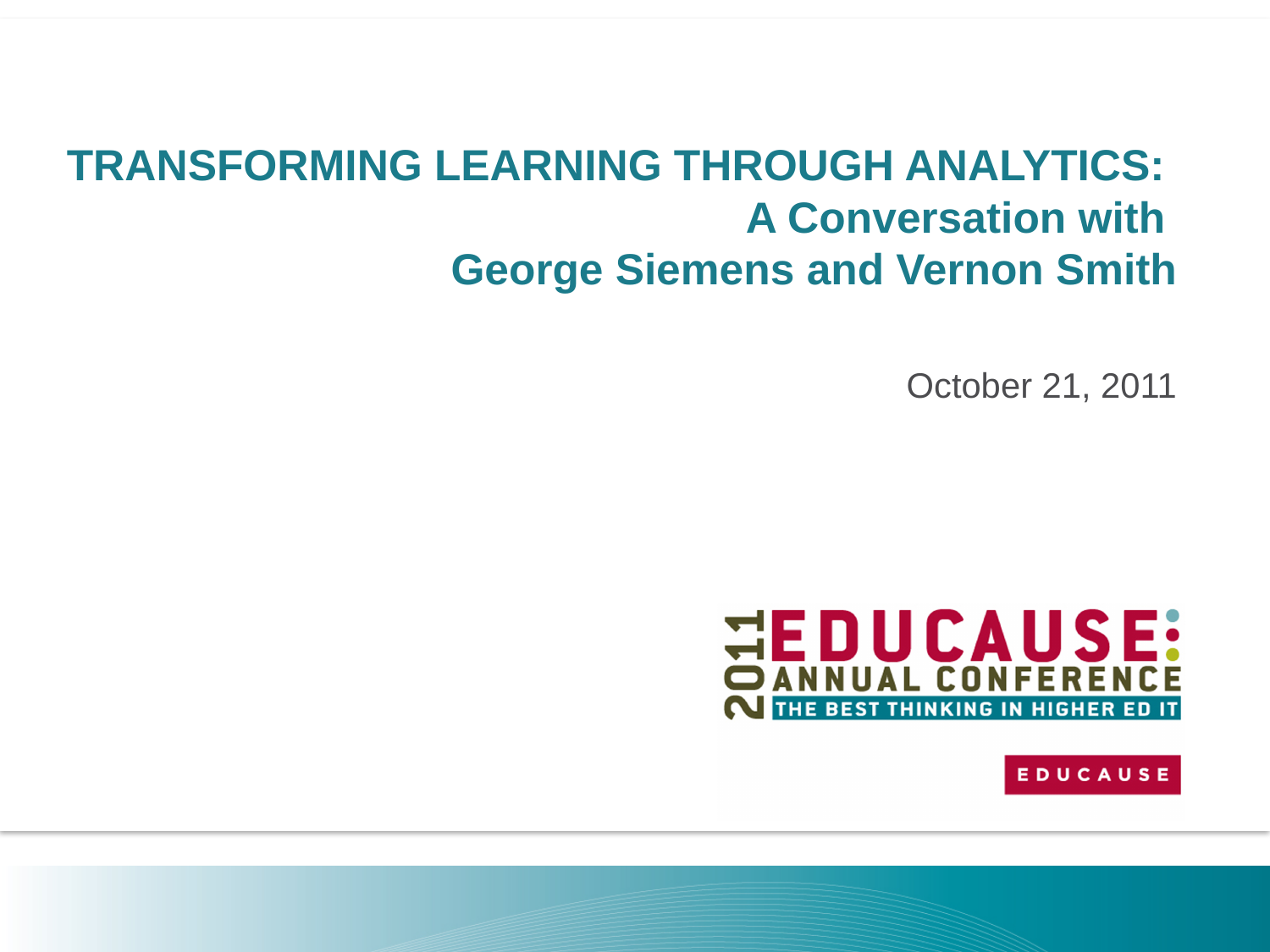

# TRANSFORMING LEARNING THROUGH ANALYTICS: A Conversation with George Siemens and Vernon Smith
October 21, 2011